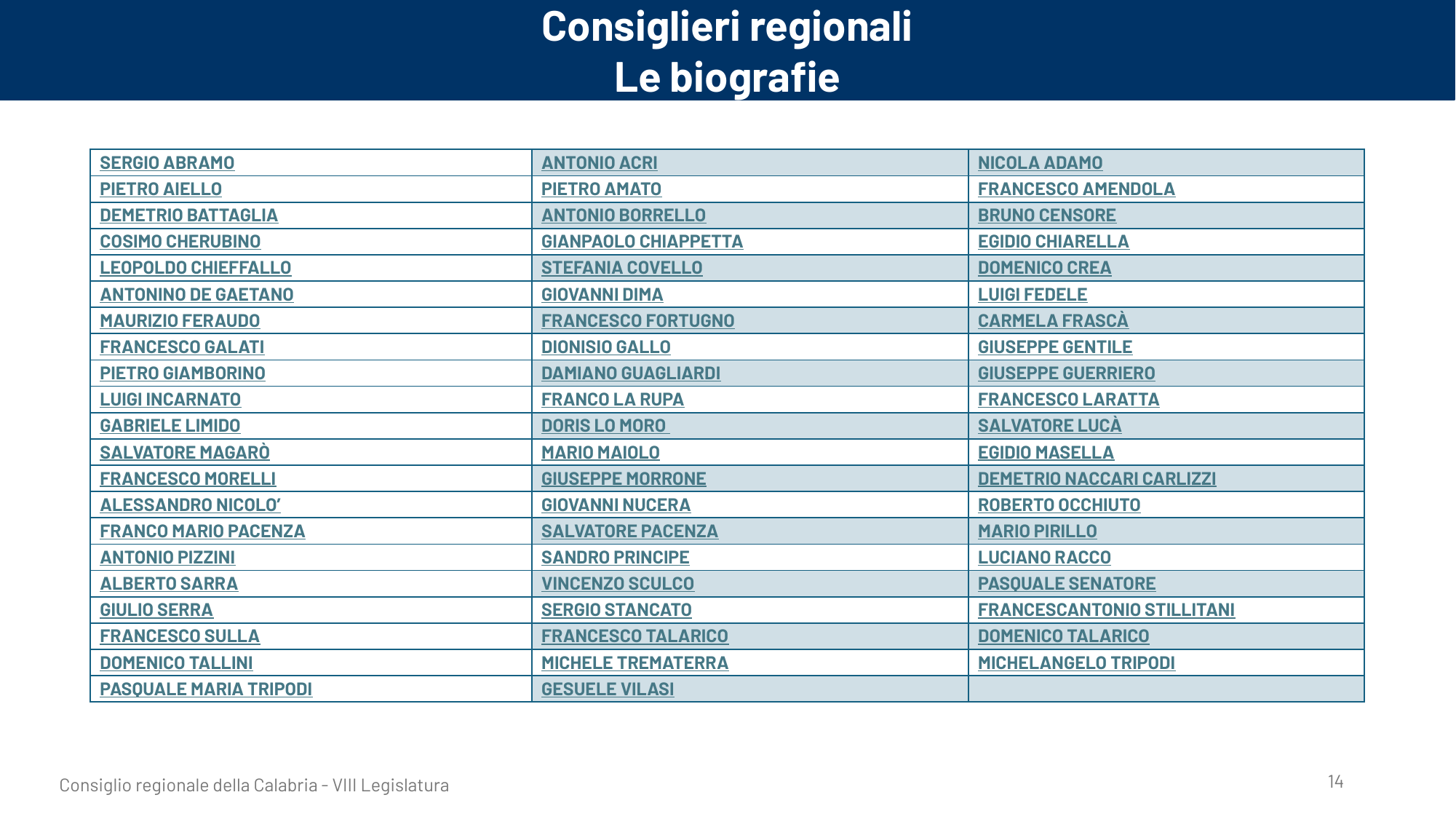

Consiglieri regionali
Le biografie
| SERGIO ABRAMO | ANTONIO ACRI | NICOLA ADAMO |
| --- | --- | --- |
| PIETRO AIELLO | PIETRO AMATO | FRANCESCO AMENDOLA |
| DEMETRIO BATTAGLIA | ANTONIO BORRELLO | BRUNO CENSORE |
| COSIMO CHERUBINO | GIANPAOLO CHIAPPETTA | EGIDIO CHIARELLA |
| LEOPOLDO CHIEFFALLO | STEFANIA COVELLO | DOMENICO CREA |
| ANTONINO DE GAETANO | GIOVANNI DIMA | LUIGI FEDELE |
| MAURIZIO FERAUDO | FRANCESCO FORTUGNO | CARMELA FRASCÀ |
| FRANCESCO GALATI | DIONISIO GALLO | GIUSEPPE GENTILE |
| PIETRO GIAMBORINO | DAMIANO GUAGLIARDI | GIUSEPPE GUERRIERO |
| LUIGI INCARNATO | FRANCO LA RUPA | FRANCESCO LARATTA |
| GABRIELE LIMIDO | DORIS LO MORO | SALVATORE LUCÀ |
| SALVATORE MAGARÒ | MARIO MAIOLO | EGIDIO MASELLA |
| FRANCESCO MORELLI | GIUSEPPE MORRONE | DEMETRIO NACCARI CARLIZZI |
| ALESSANDRO NICOLO’ | GIOVANNI NUCERA | ROBERTO OCCHIUTO |
| FRANCO MARIO PACENZA | SALVATORE PACENZA | MARIO PIRILLO |
| ANTONIO PIZZINI | SANDRO PRINCIPE | LUCIANO RACCO |
| ALBERTO SARRA | VINCENZO SCULCO | PASQUALE SENATORE |
| GIULIO SERRA | SERGIO STANCATO | FRANCESCANTONIO STILLITANI |
| FRANCESCO SULLA | FRANCESCO TALARICO | DOMENICO TALARICO |
| DOMENICO TALLINI | MICHELE TREMATERRA | MICHELANGELO TRIPODI |
| PASQUALE MARIA TRIPODI | GESUELE VILASI |  |
14
Consiglio regionale della Calabria - VIII Legislatura